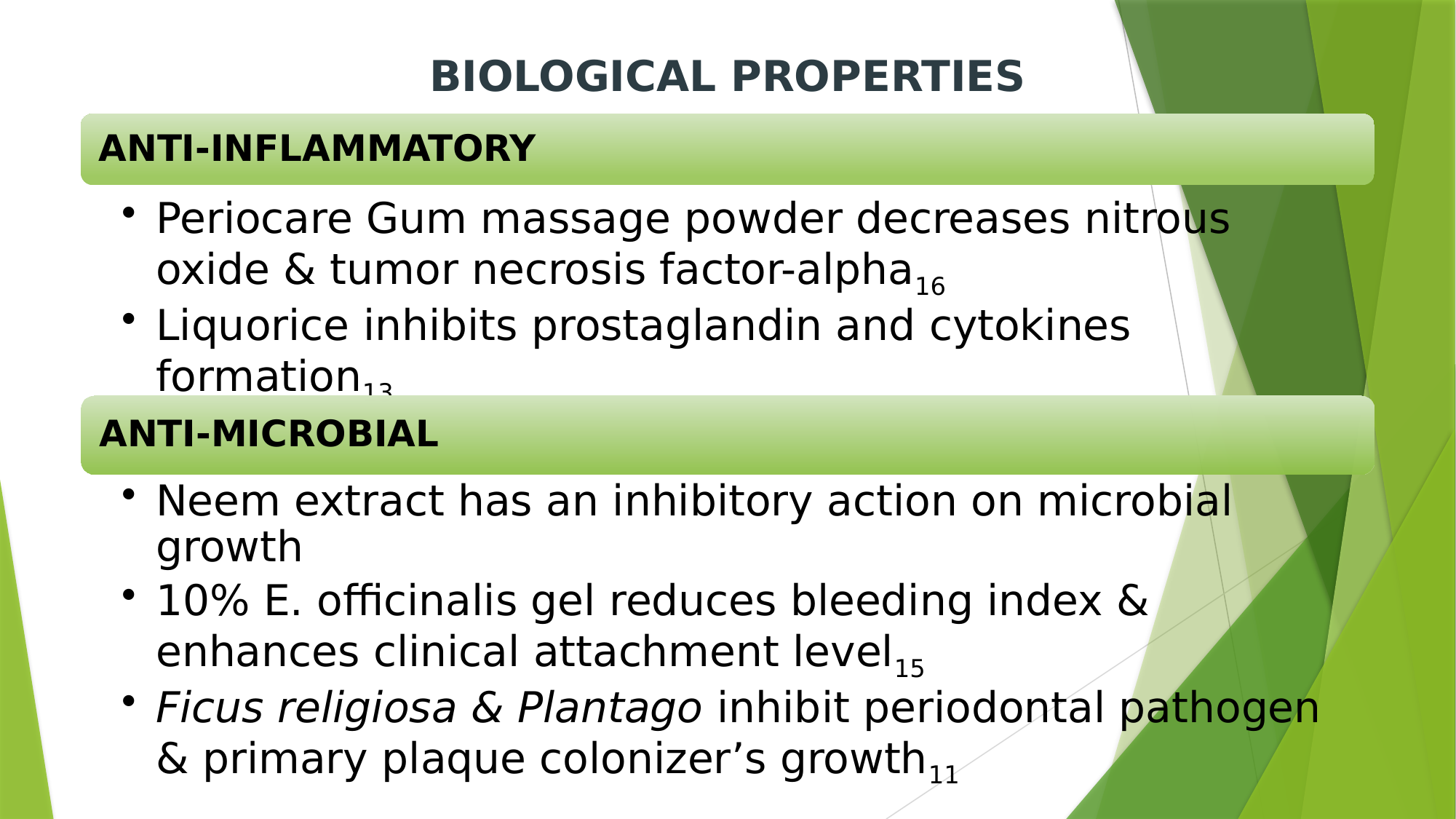

# BIOLOGICAL PROPERTIES
ANTI-INFLAMMATORY
Periocare Gum massage powder decreases nitrous oxide & tumor necrosis factor-alpha16
Liquorice inhibits prostaglandin and cytokines formation13
ANTI-MICROBIAL
Neem extract has an inhibitory action on microbial growth
10% E. officinalis gel reduces bleeding index & enhances clinical attachment level15
Ficus religiosa & Plantago inhibit periodontal pathogen & primary plaque colonizer’s growth11